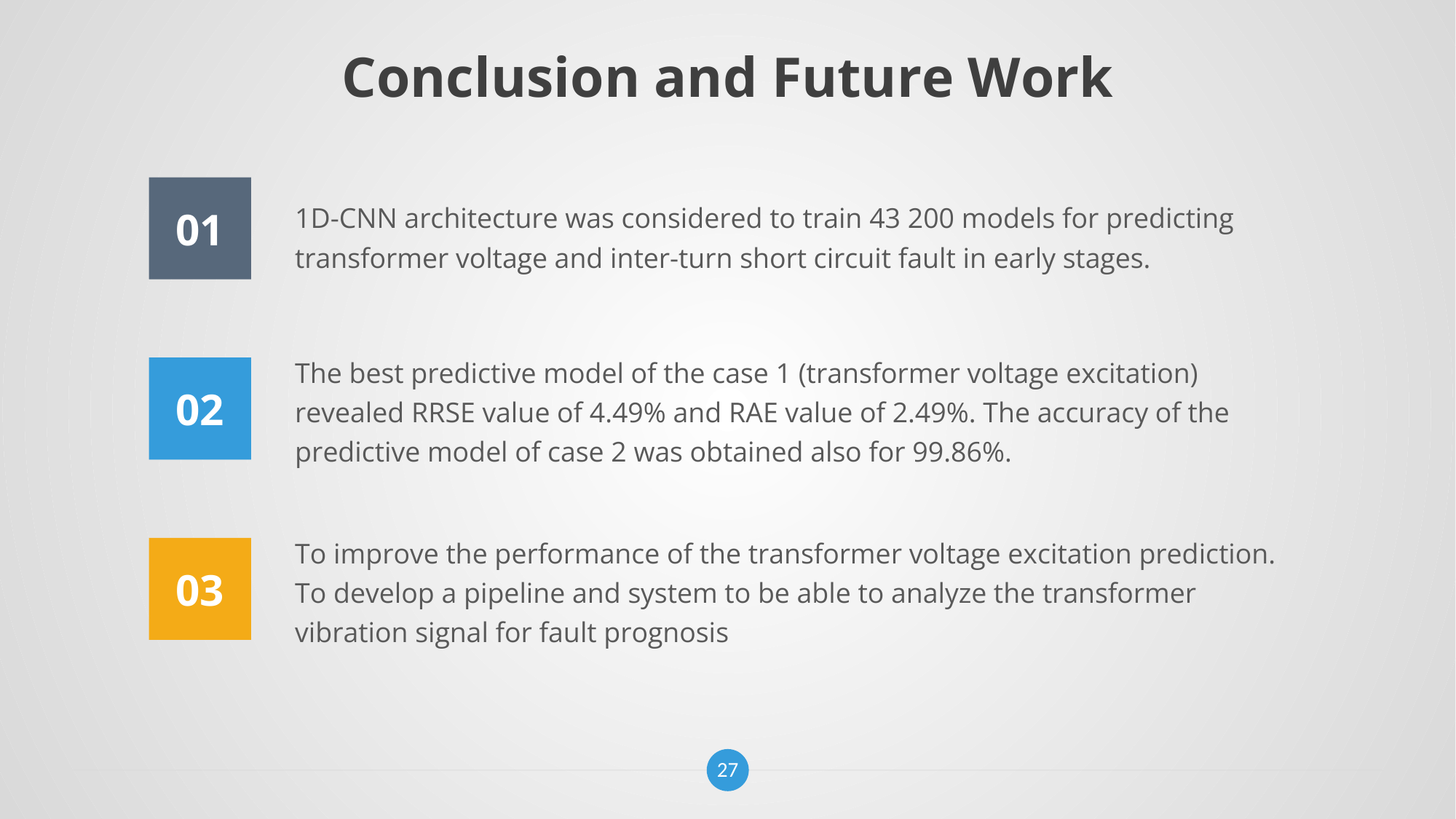

# Conclusion and Future Work
01
1D-CNN architecture was considered to train 43 200 models for predicting transformer voltage and inter-turn short circuit fault in early stages.
The best predictive model of the case 1 (transformer voltage excitation) revealed RRSE value of 4.49% and RAE value of 2.49%. The accuracy of the predictive model of case 2 was obtained also for 99.86%.
02
To improve the performance of the transformer voltage excitation prediction.
To develop a pipeline and system to be able to analyze the transformer vibration signal for fault prognosis
03
27